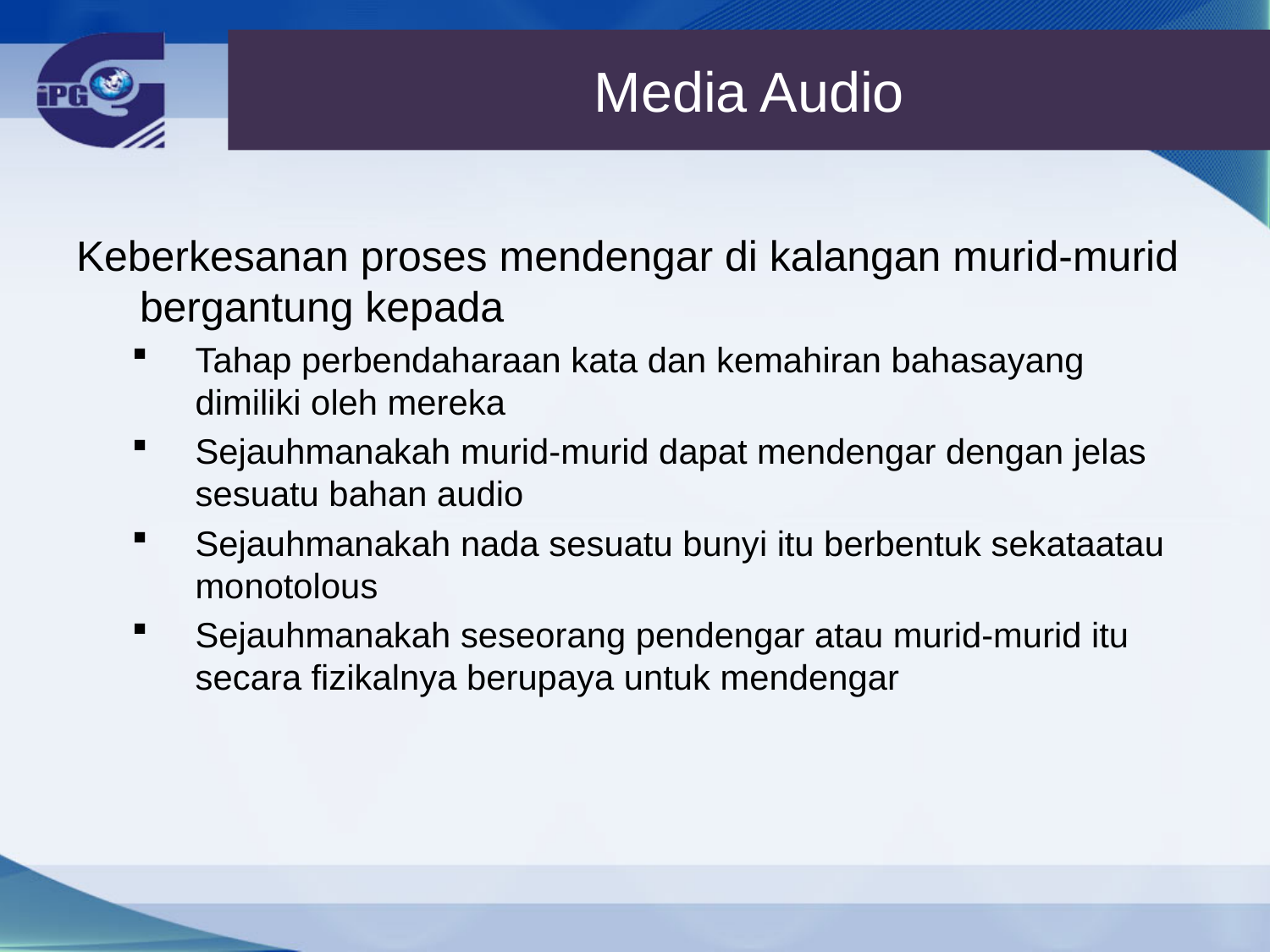

Media Audio
# Peranan Visual Dalam PnP
Keberkesanan proses mendengar di kalangan murid-murid bergantung kepada
Tahap perbendaharaan kata dan kemahiran bahasayang dimiliki oleh mereka
Sejauhmanakah murid-murid dapat mendengar dengan jelas sesuatu bahan audio
Sejauhmanakah nada sesuatu bunyi itu berbentuk sekataatau monotolous
Sejauhmanakah seseorang pendengar atau murid-murid itu secara fizikalnya berupaya untuk mendengar